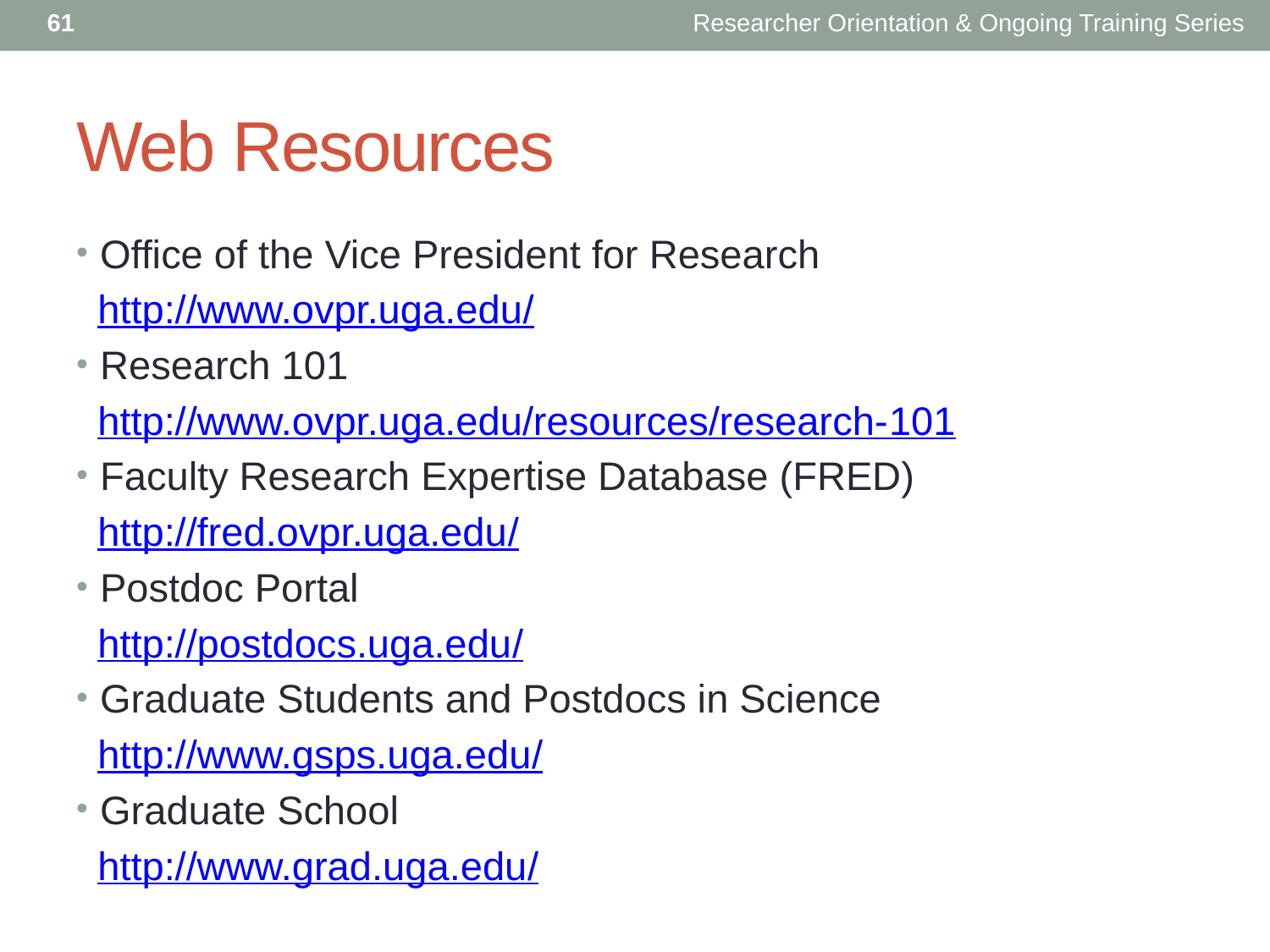

61
Researcher Orientation & Ongoing Training Series
# Web Resources
Office of the Vice President for Research
http://www.ovpr.uga.edu/
Research 101
http://www.ovpr.uga.edu/resources/research-101
Faculty Research Expertise Database (FRED)
http://fred.ovpr.uga.edu/
Postdoc Portal
http://postdocs.uga.edu/
Graduate Students and Postdocs in Science
http://www.gsps.uga.edu/
Graduate School
http://www.grad.uga.edu/